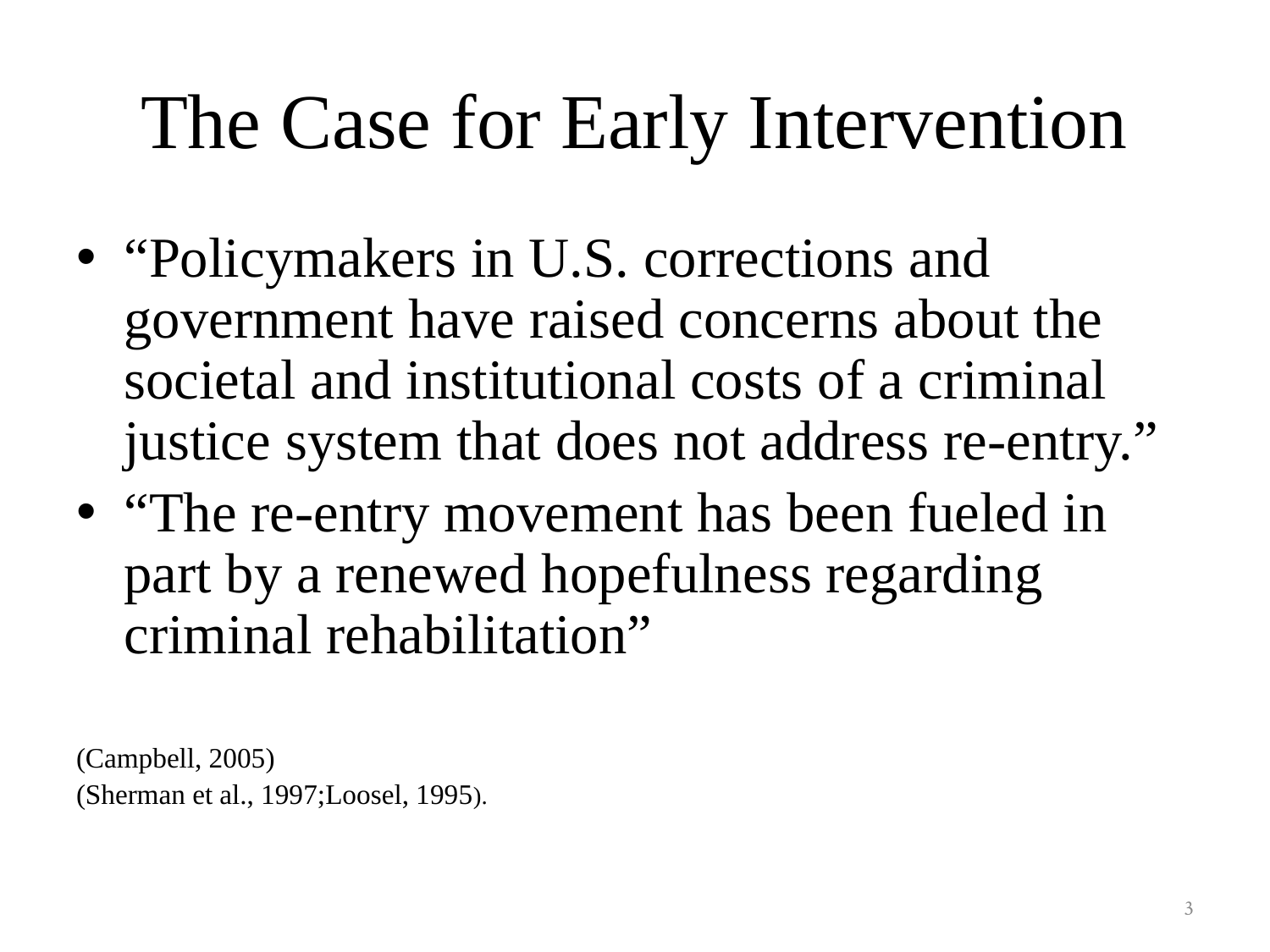

# The Case for Early Intervention
“Policymakers in U.S. corrections and government have raised concerns about the societal and institutional costs of a criminal justice system that does not address re-entry.”
“The re-entry movement has been fueled in part by a renewed hopefulness regarding criminal rehabilitation”

(Campbell, 2005)
(Sherman et al., 1997;Loosel, 1995).
3